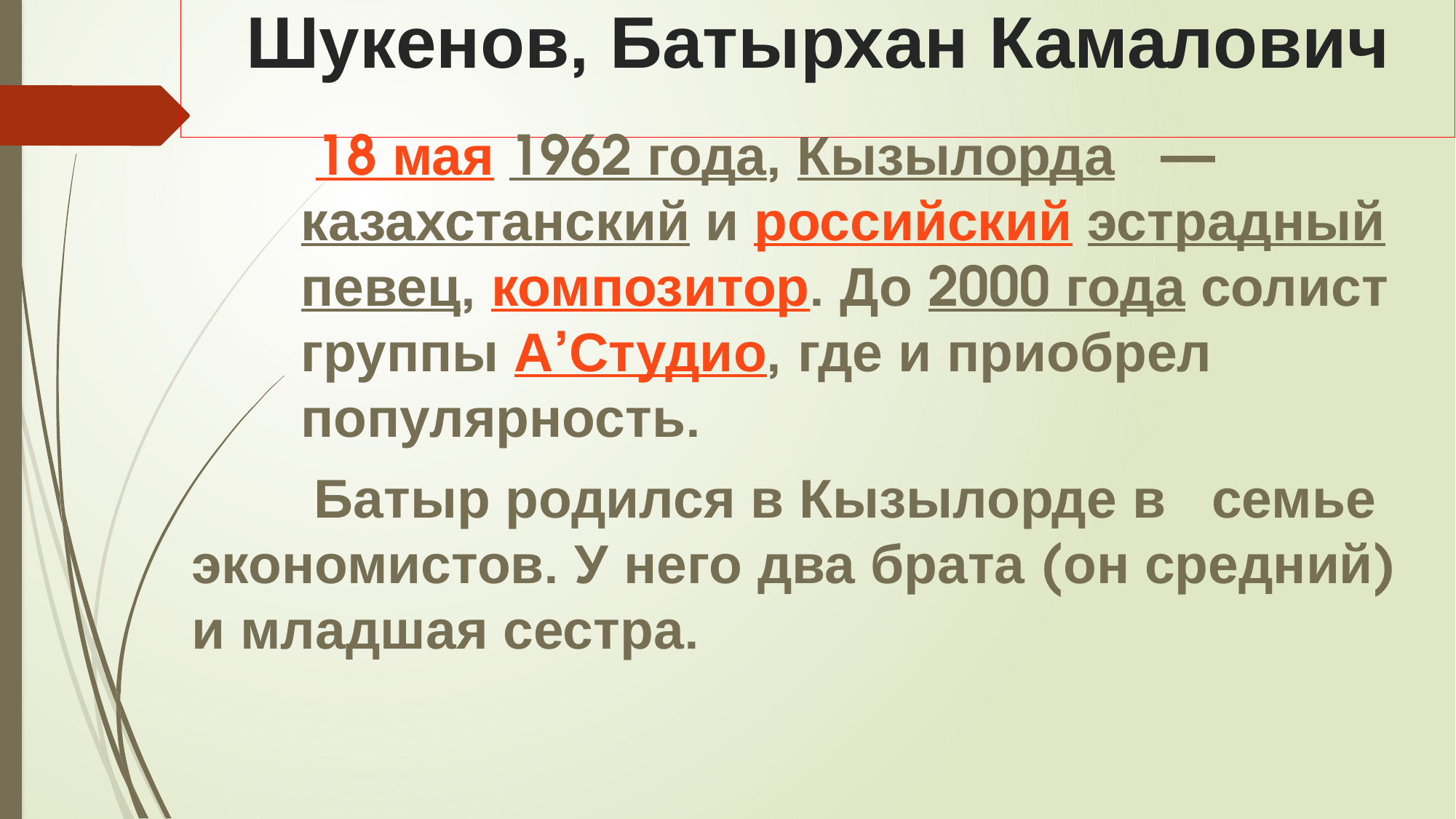

# Шукенов, Батырхан Камалович
 18 мая 1962 года, Кызылорда   — казахстанский и российский эстрадный певец, композитор. До 2000 года солист группы А’Студио, где и приобрел популярность.
        Батыр родился в Кызылорде в   семье    экономистов. У него два брата (он средний) и младшая сестра.